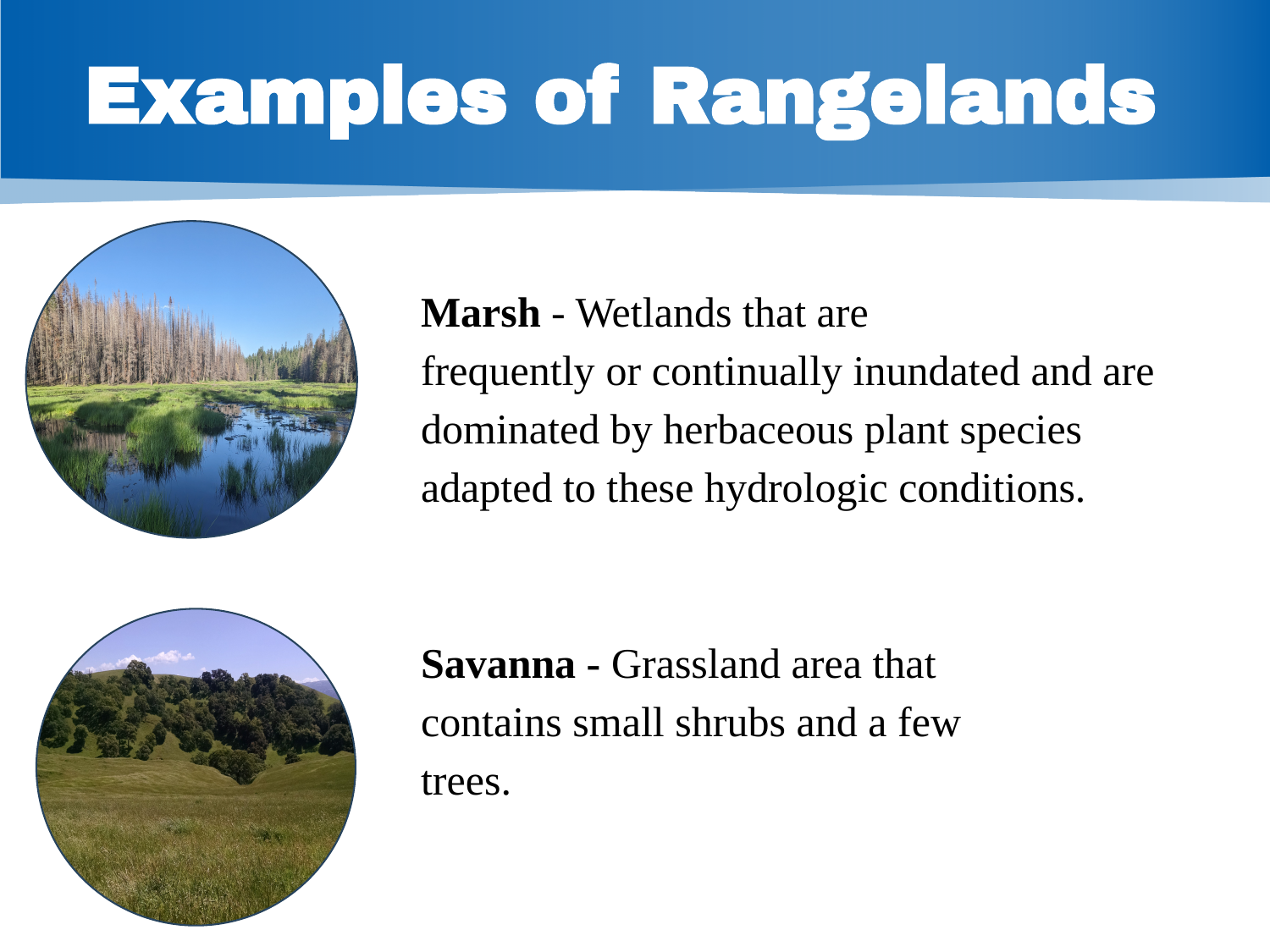

# Examples of Rangelands

Marsh - Wetlands that are frequently or continually inundated and are dominated by herbaceous plant species adapted to these hydrologic conditions.

Savanna - Grassland area that contains small shrubs and a few trees.